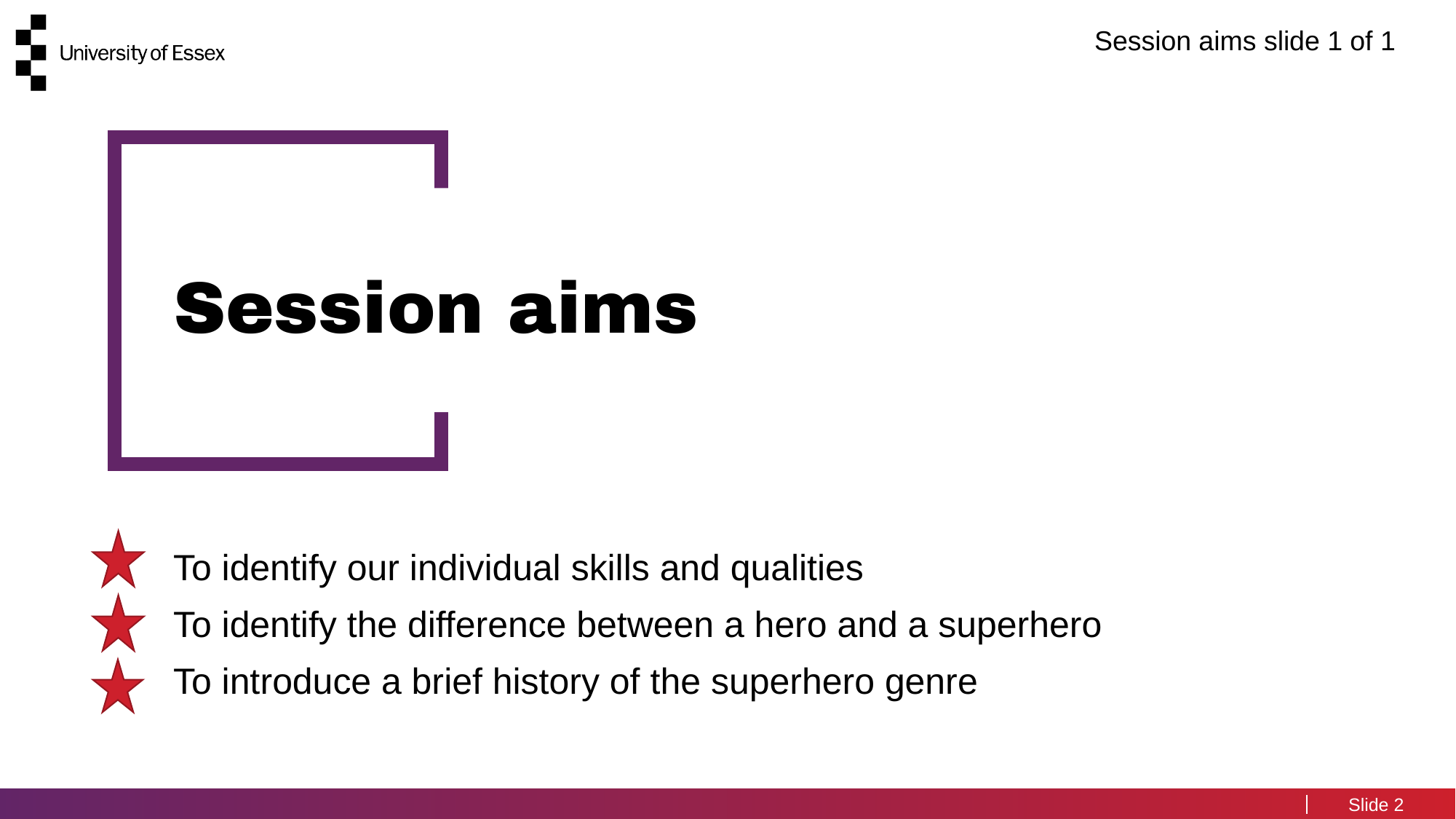

Session aims slide 1 of 1
Session aims

To identify our individual skills and qualities
To identify the difference between a hero and a superhero
To introduce a brief history of the superhero genre

2